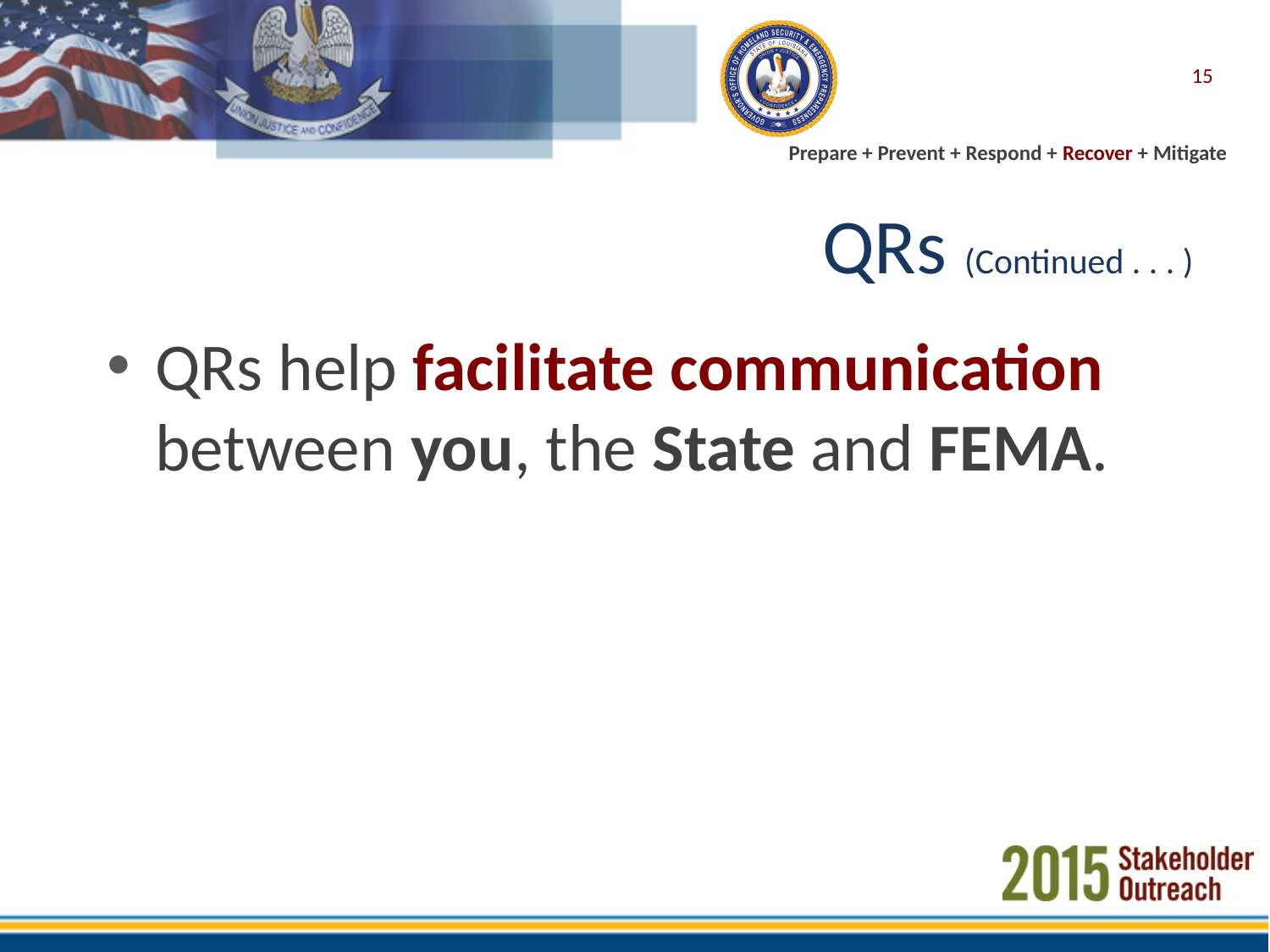

15
# QRs (Continued . . . )
QRs help facilitate communication between you, the State and FEMA.